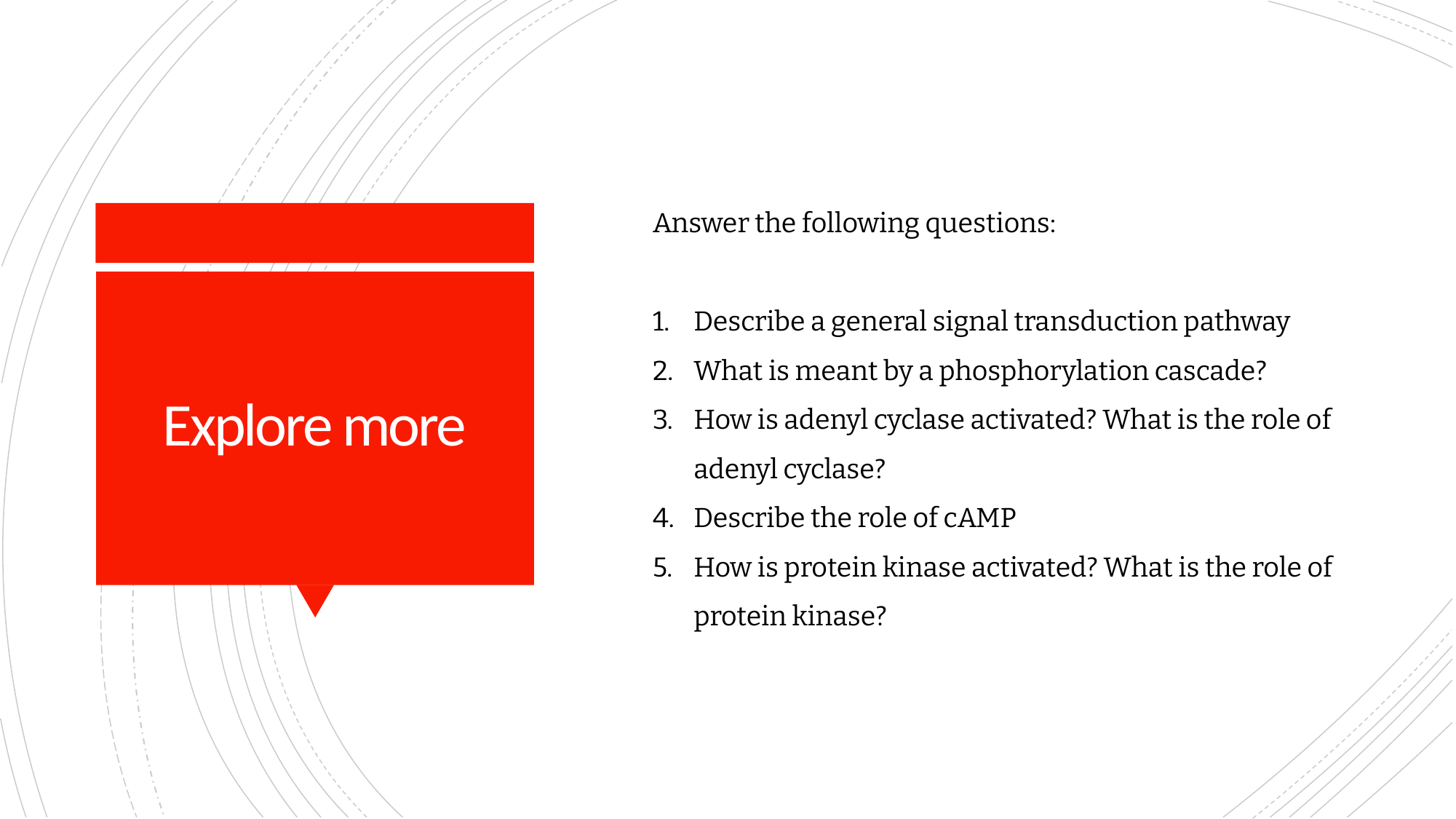

Answer the following questions:

Describe a general signal transduction pathway
What is meant by a phosphorylation cascade?
How is adenyl cyclase activated? What is the role of adenyl cyclase?
Describe the role of cAMP
How is protein kinase activated? What is the role of protein kinase?
Explore more